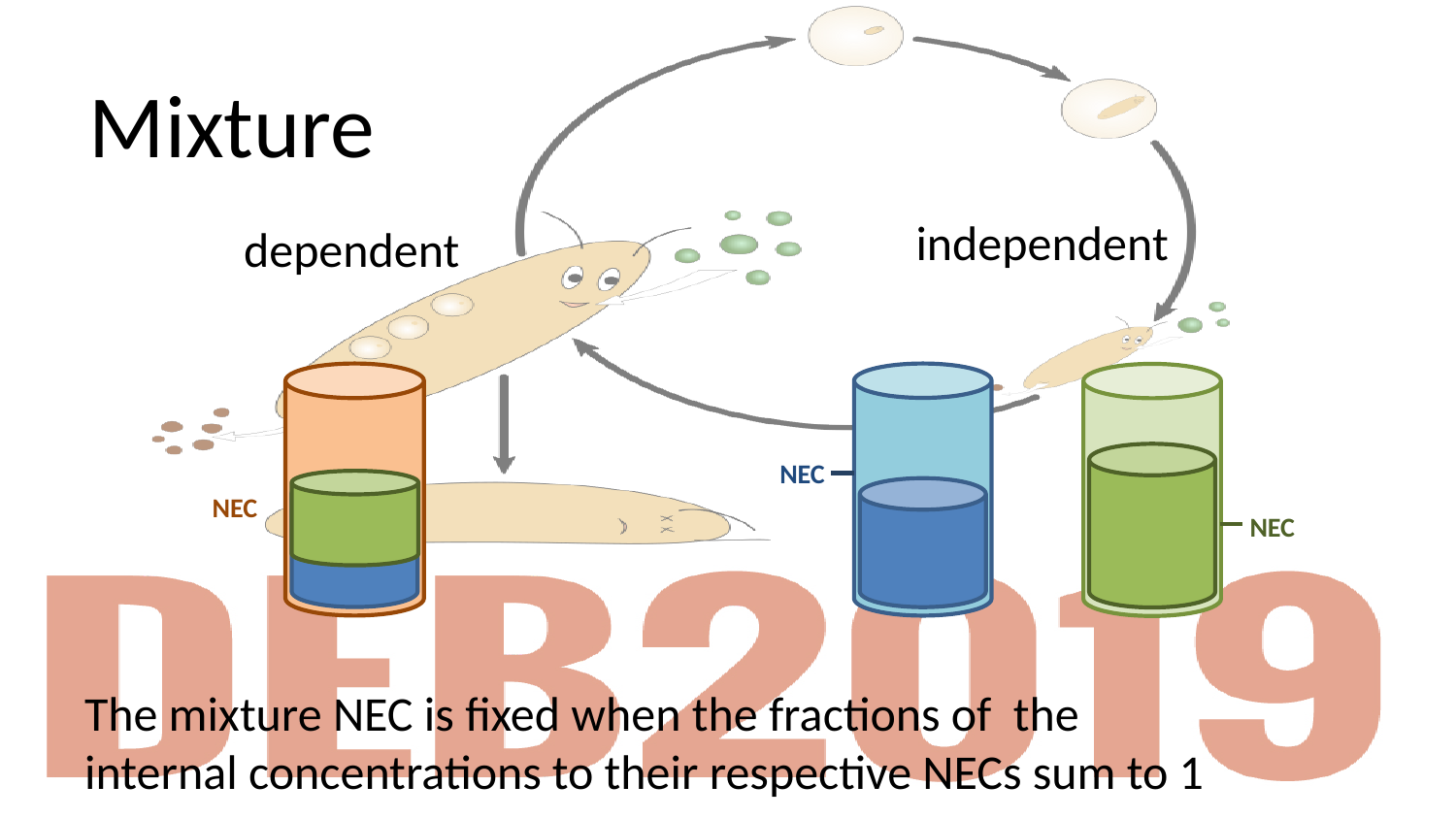

# Mixture
independent
dependent

NEC

NEC

NEC
The mixture NEC is fixed when the fractions of  the
internal concentrations to their respective NECs sum to 1